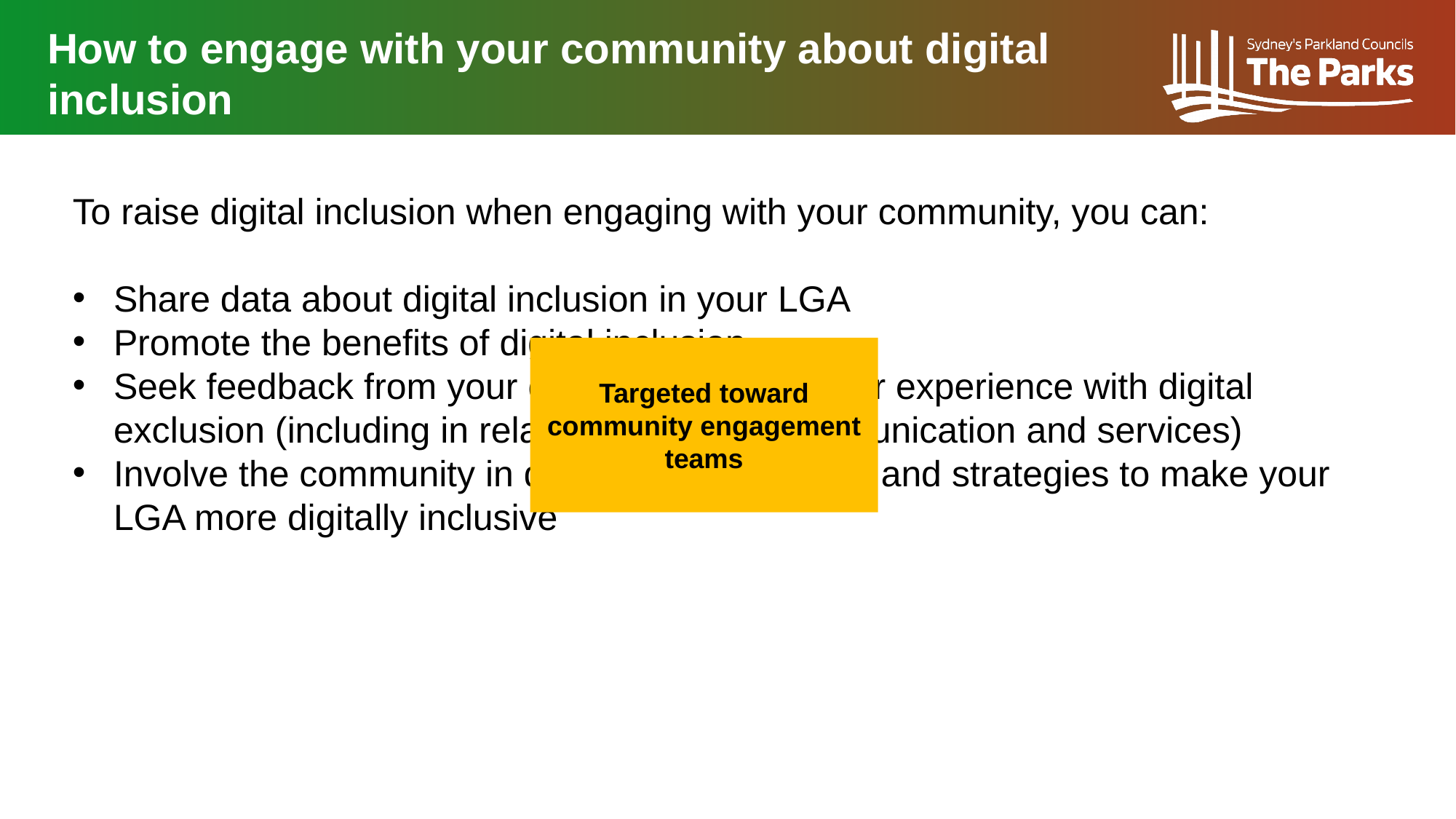

How to engage with your community about digital inclusion
To raise digital inclusion when engaging with your community, you can:

Share data about digital inclusion in your LGA
Promote the benefits of digital inclusion
Seek feedback from your community about their experience with digital exclusion (including in relation to council communication and services)
Involve the community in developing objectives and strategies to make your LGA more digitally inclusive

Targeted toward community engagement teams